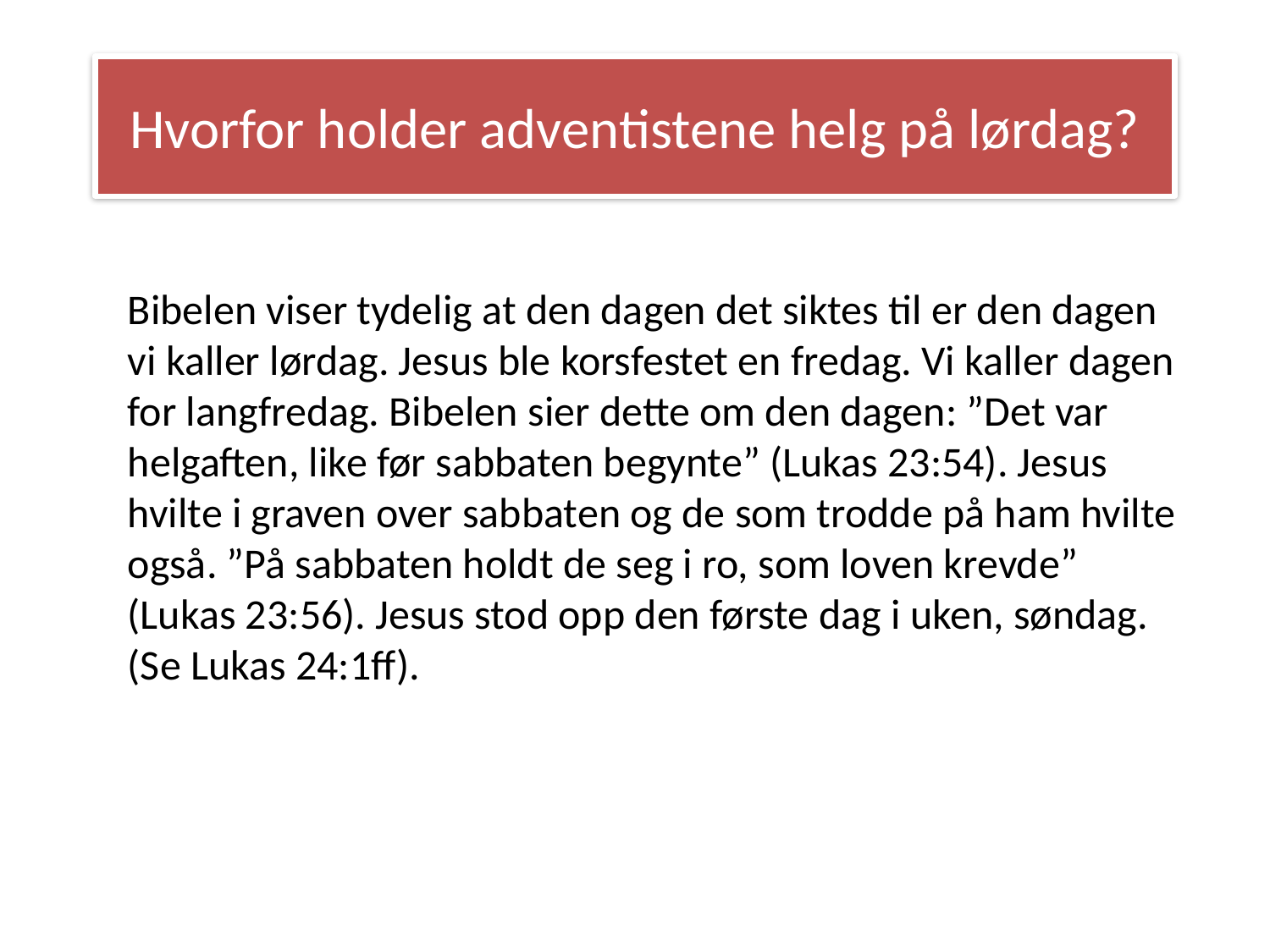

# Hvorfor holder adventistene helg på lørdag?
Bibelen viser tydelig at den dagen det siktes til er den dagen vi kaller lørdag. Jesus ble korsfestet en fredag. Vi kaller dagen for langfredag. Bibelen sier dette om den dagen: ”Det var helgaften, like før sabbaten begynte” (Lukas 23:54). Jesus hvilte i graven over sabbaten og de som trodde på ham hvilte også. ”På sabbaten holdt de seg i ro, som loven krevde” (Lukas 23:56). Jesus stod opp den første dag i uken, søndag. (Se Lukas 24:1ff).